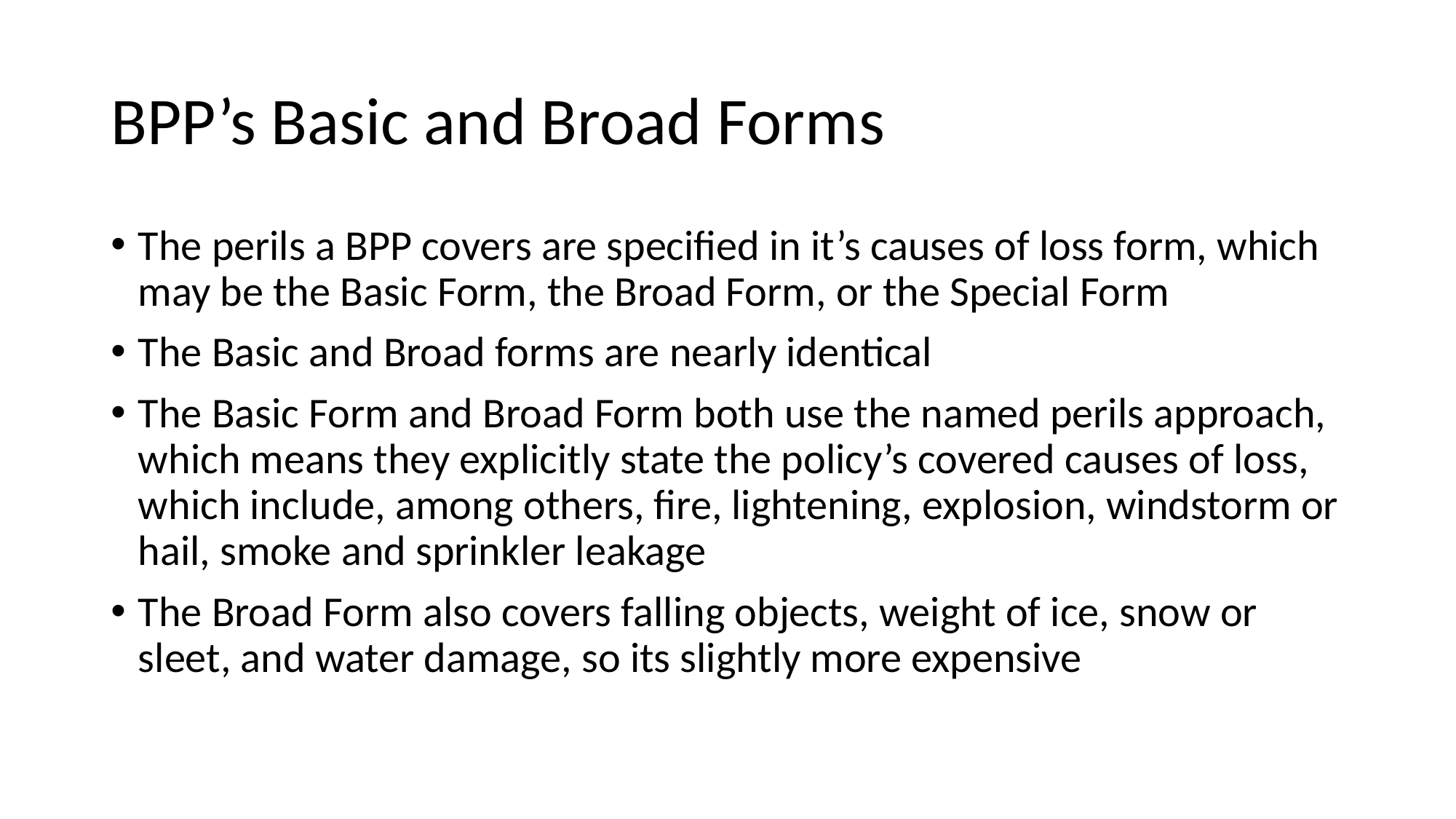

# BPP’s Basic and Broad Forms
The perils a BPP covers are specified in it’s causes of loss form, which may be the Basic Form, the Broad Form, or the Special Form
The Basic and Broad forms are nearly identical
The Basic Form and Broad Form both use the named perils approach, which means they explicitly state the policy’s covered causes of loss, which include, among others, fire, lightening, explosion, windstorm or hail, smoke and sprinkler leakage
The Broad Form also covers falling objects, weight of ice, snow or sleet, and water damage, so its slightly more expensive